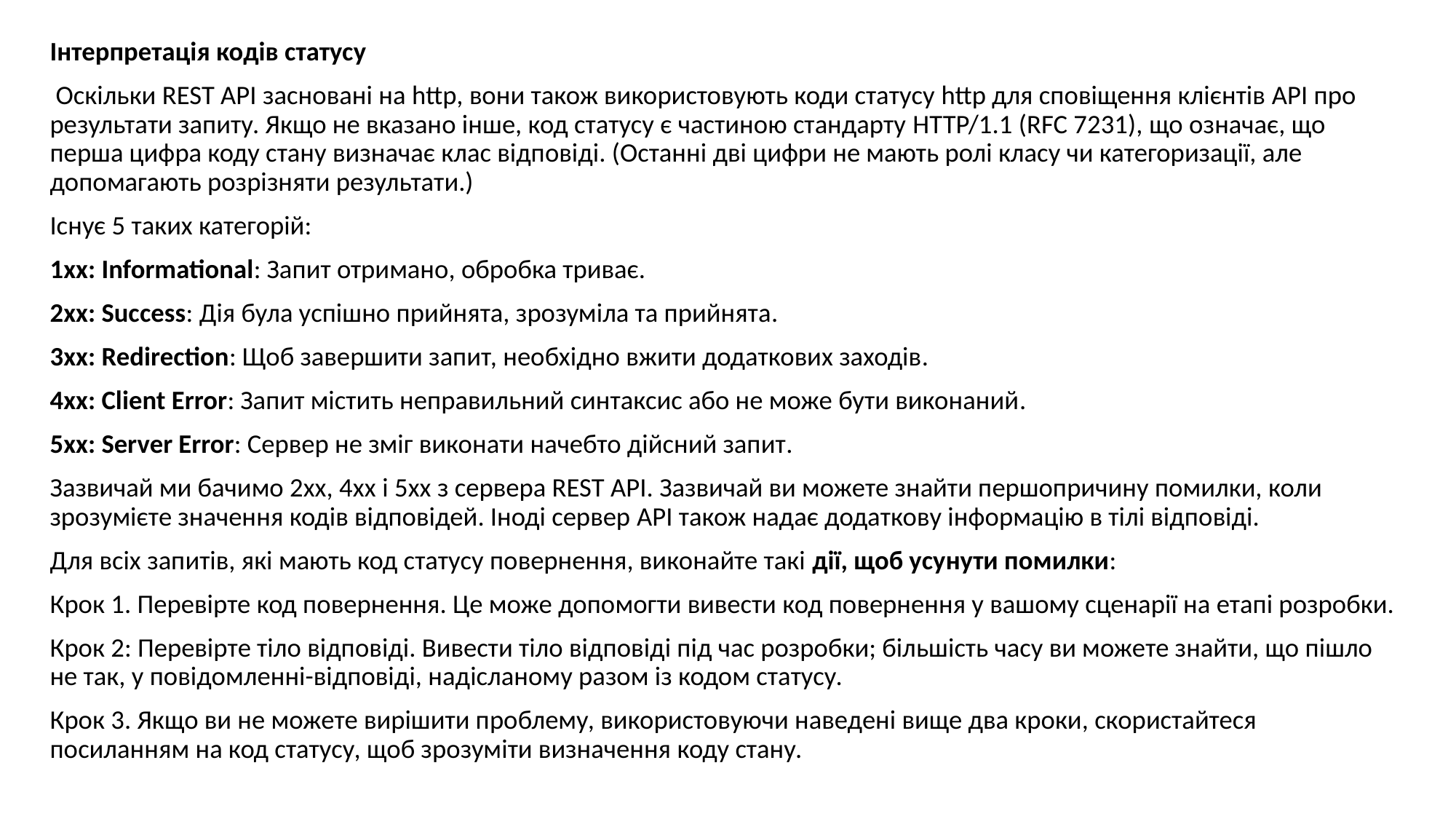

Інтерпретація кодів статусу
 Оскільки REST API засновані на http, вони також використовують коди статусу http для сповіщення клієнтів API про результати запиту. Якщо не вказано інше, код статусу є частиною стандарту HTTP/1.1 (RFC 7231), що означає, що перша цифра коду стану визначає клас відповіді. (Останні дві цифри не мають ролі класу чи категоризації, але допомагають розрізняти результати.)
Існує 5 таких категорій:
1xx: Informational: Запит отримано, обробка триває.
2xx: Success: Дія була успішно прийнята, зрозуміла та прийнята.
3xx: Redirection: Щоб завершити запит, необхідно вжити додаткових заходів.
4xx: Client Error: Запит містить неправильний синтаксис або не може бути виконаний.
5xx: Server Error: Сервер не зміг виконати начебто дійсний запит.
Зазвичай ми бачимо 2xx, 4xx і 5xx з сервера REST API. Зазвичай ви можете знайти першопричину помилки, коли зрозумієте значення кодів відповідей. Іноді сервер API також надає додаткову інформацію в тілі відповіді.
Для всіх запитів, які мають код статусу повернення, виконайте такі дії, щоб усунути помилки:
Крок 1. Перевірте код повернення. Це може допомогти вивести код повернення у вашому сценарії на етапі розробки.
Крок 2: Перевірте тіло відповіді. Вивести тіло відповіді під час розробки; більшість часу ви можете знайти, що пішло не так, у повідомленні-відповіді, надісланому разом із кодом статусу.
Крок 3. Якщо ви не можете вирішити проблему, використовуючи наведені вище два кроки, скористайтеся посиланням на код статусу, щоб зрозуміти визначення коду стану.